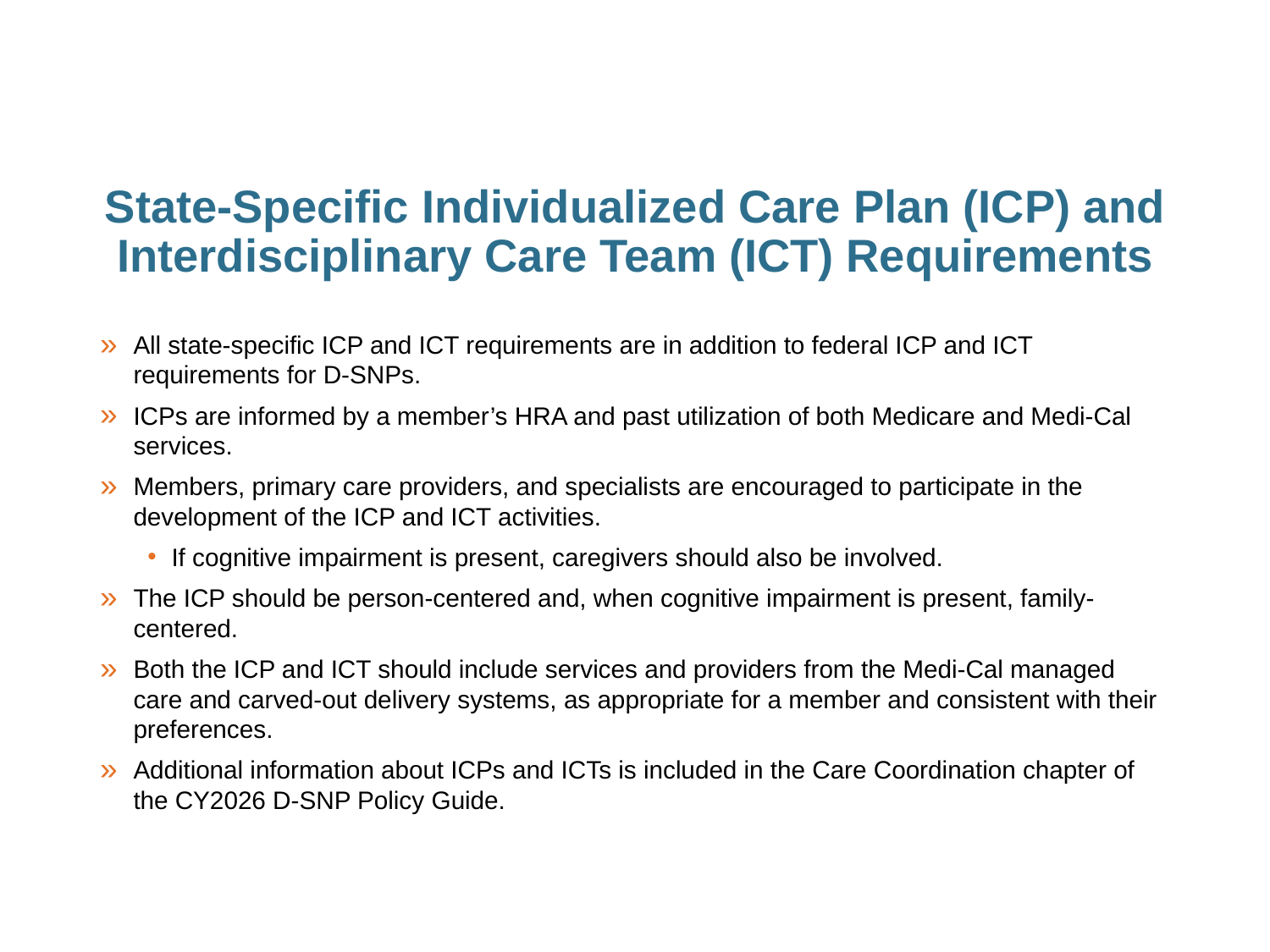

# State-Specific Individualized Care Plan (ICP) and Interdisciplinary Care Team (ICT) Requirements
All state-specific ICP and ICT requirements are in addition to federal ICP and ICT requirements for D-SNPs.
ICPs are informed by a member’s HRA and past utilization of both Medicare and Medi-Cal services.
Members, primary care providers, and specialists are encouraged to participate in the development of the ICP and ICT activities.
If cognitive impairment is present, caregivers should also be involved.
The ICP should be person-centered and, when cognitive impairment is present, family-centered.
Both the ICP and ICT should include services and providers from the Medi-Cal managed care and carved-out delivery systems, as appropriate for a member and consistent with their preferences.
Additional information about ICPs and ICTs is included in the Care Coordination chapter of the CY2026 D-SNP Policy Guide.